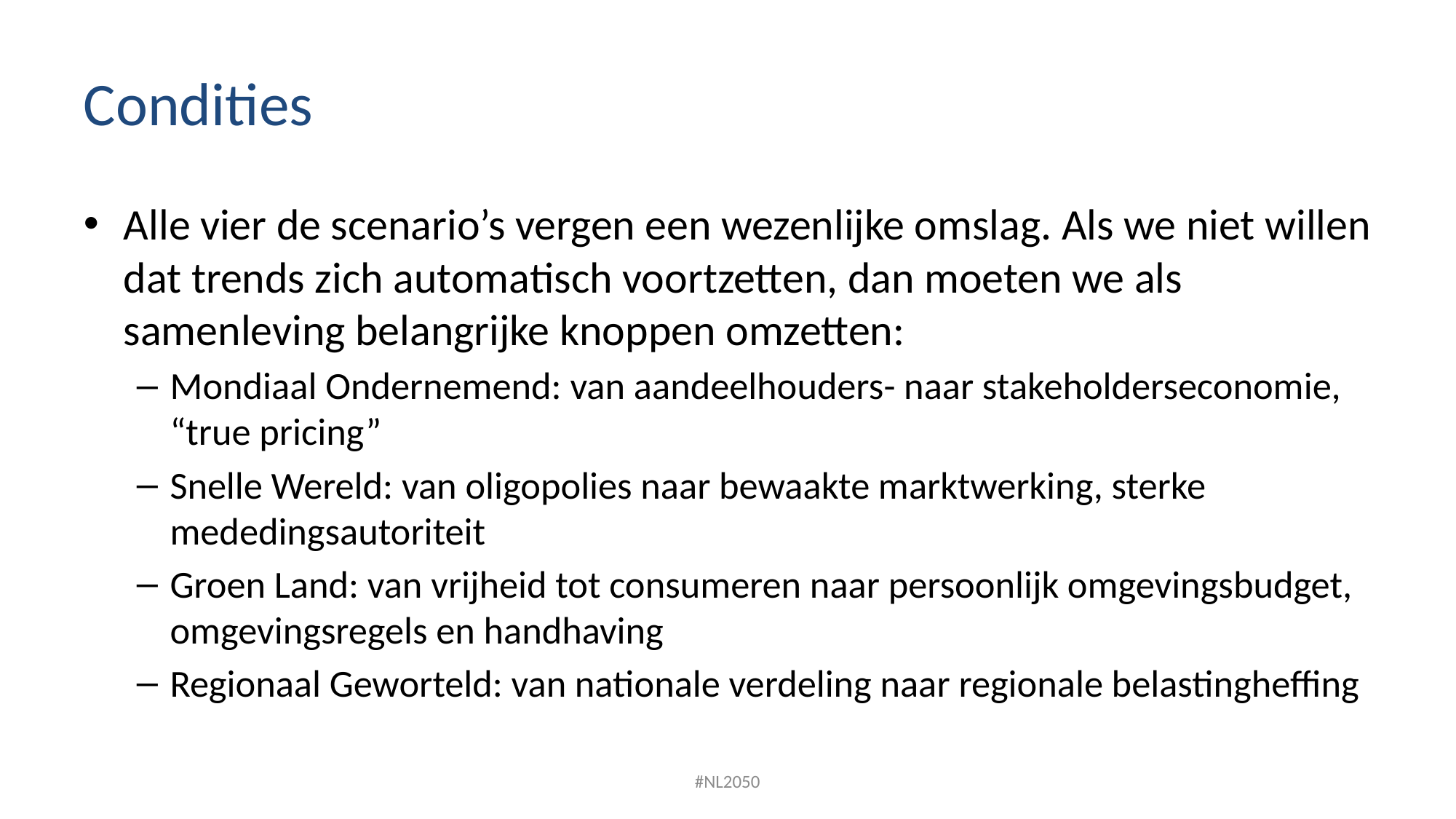

# Condities
Alle vier de scenario’s vergen een wezenlijke omslag. Als we niet willen dat trends zich automatisch voortzetten, dan moeten we als samenleving belangrijke knoppen omzetten:
Mondiaal Ondernemend: van aandeelhouders- naar stakeholderseconomie, “true pricing”
Snelle Wereld: van oligopolies naar bewaakte marktwerking, sterke mededingsautoriteit
Groen Land: van vrijheid tot consumeren naar persoonlijk omgevingsbudget, omgevingsregels en handhaving
Regionaal Geworteld: van nationale verdeling naar regionale belastingheffing
#NL2050